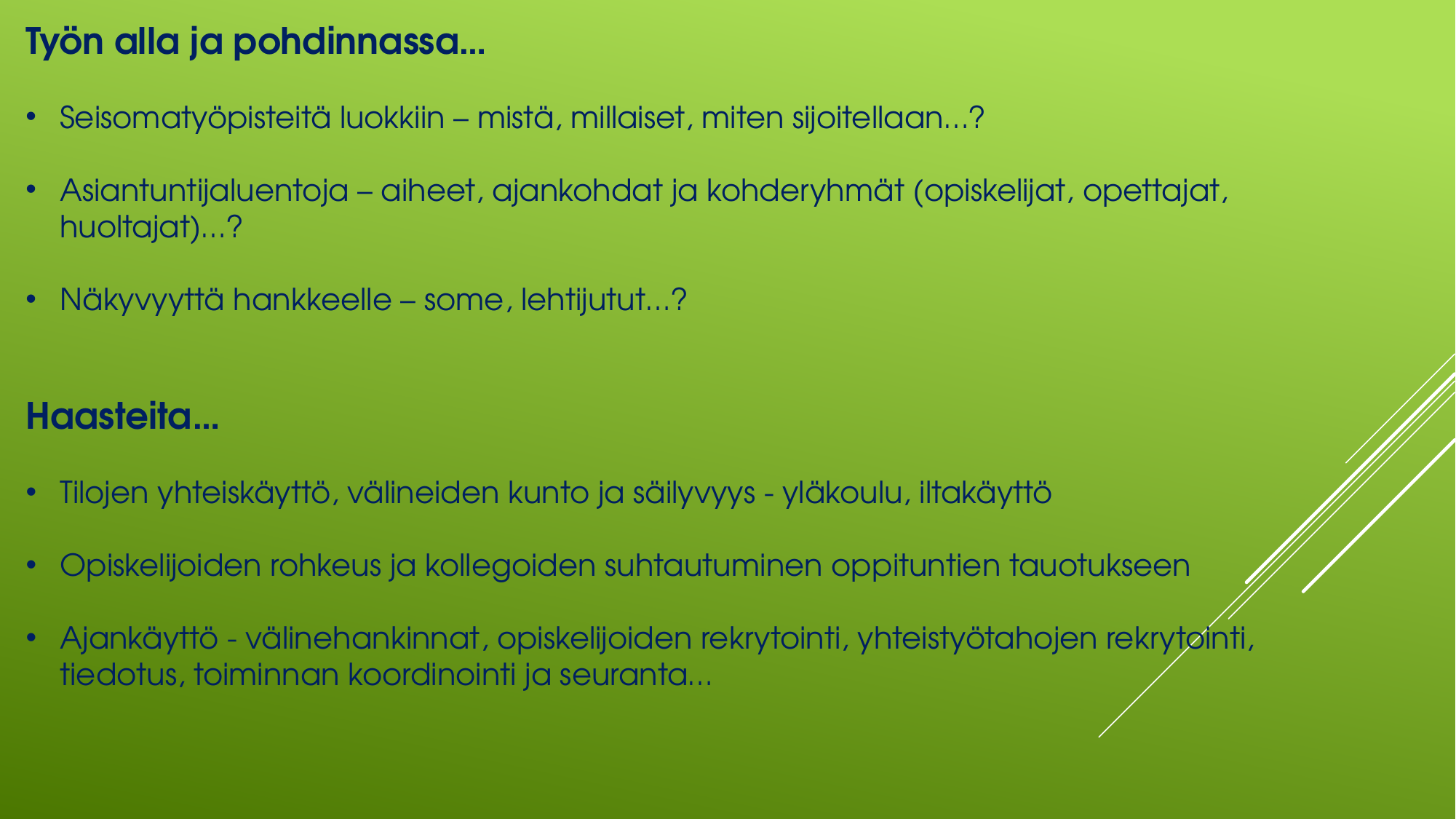

Työn alla ja pohdinnassa…

Seisomatyöpisteitä luokkiin – mistä, millaiset, miten sijoitellaan…?

Asiantuntijaluentoja – aiheet, ajankohdat ja kohderyhmät (opiskelijat, opettajat, huoltajat)…?

Näkyvyyttä hankkeelle – some, lehtijutut…?

Haasteita…

Tilojen yhteiskäyttö, välineiden kunto ja säilyvyys - yläkoulu, iltakäyttö

Opiskelijoiden rohkeus ja kollegoiden suhtautuminen oppituntien tauotukseen

Ajankäyttö - välinehankinnat, opiskelijoiden rekrytointi, yhteistyötahojen rekrytointi, tiedotus, toiminnan koordinointi ja seuranta…